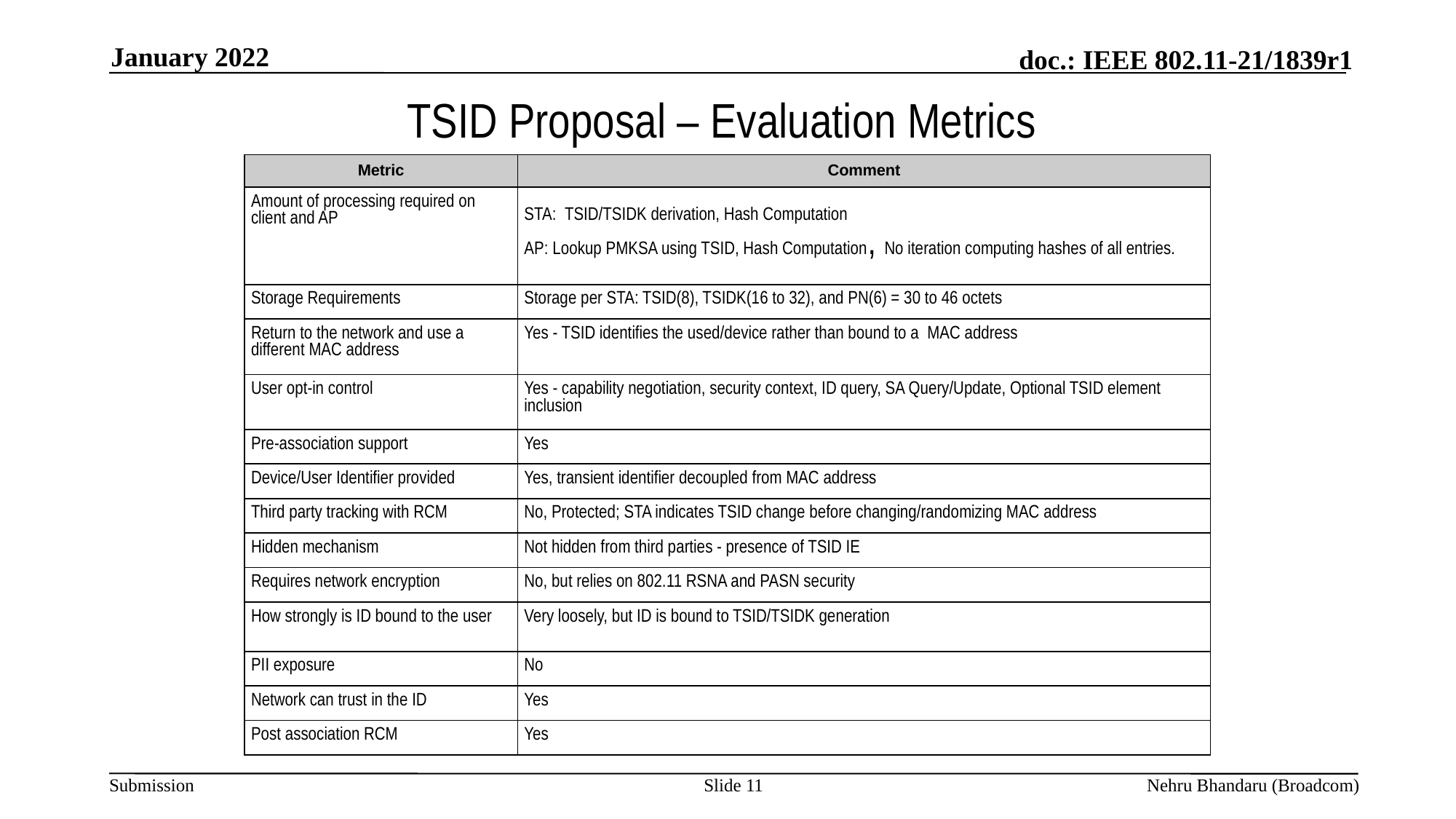

January 2022
# TSID Proposal – Evaluation Metrics
| Metric | Comment |
| --- | --- |
| Amount of processing required on client and AP | STA: TSID/TSIDK derivation, Hash Computation AP: Lookup PMKSA using TSID, Hash Computation, No iteration computing hashes of all entries. |
| Storage Requirements | Storage per STA: TSID(8), TSIDK(16 to 32), and PN(6) = 30 to 46 octets |
| Return to the network and use a different MAC address | Yes - TSID identifies the used/device rather than bound to a MAC address |
| User opt-in control | Yes - capability negotiation, security context, ID query, SA Query/Update, Optional TSID element inclusion |
| Pre-association support | Yes |
| Device/User Identifier provided | Yes, transient identifier decoupled from MAC address |
| Third party tracking with RCM | No, Protected; STA indicates TSID change before changing/randomizing MAC address |
| Hidden mechanism | Not hidden from third parties - presence of TSID IE |
| Requires network encryption | No, but relies on 802.11 RSNA and PASN security |
| How strongly is ID bound to the user | Very loosely, but ID is bound to TSID/TSIDK generation |
| PII exposure | No |
| Network can trust in the ID | Yes |
| Post association RCM | Yes |
Slide 11
Nehru Bhandaru (Broadcom)